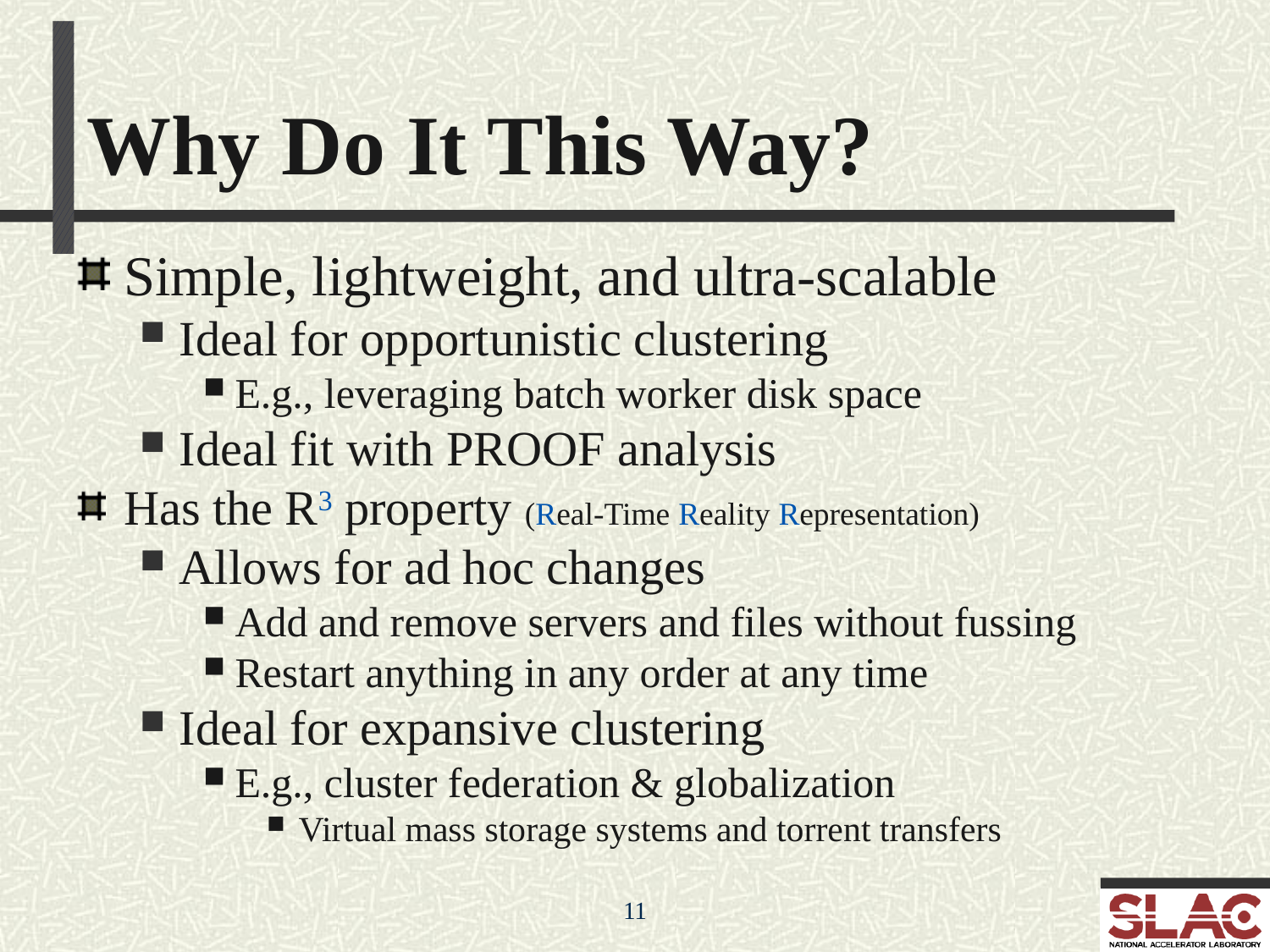

Why Do It This Way?
Simple, lightweight, and ultra-scalable
Ideal for opportunistic clustering
E.g., leveraging batch worker disk space
Ideal fit with PROOF analysis
Has the R3 property (Real-Time Reality Representation)
Allows for ad hoc changes
Add and remove servers and files without fussing
Restart anything in any order at any time
Ideal for expansive clustering
E.g., cluster federation & globalization
Virtual mass storage systems and torrent transfers
11